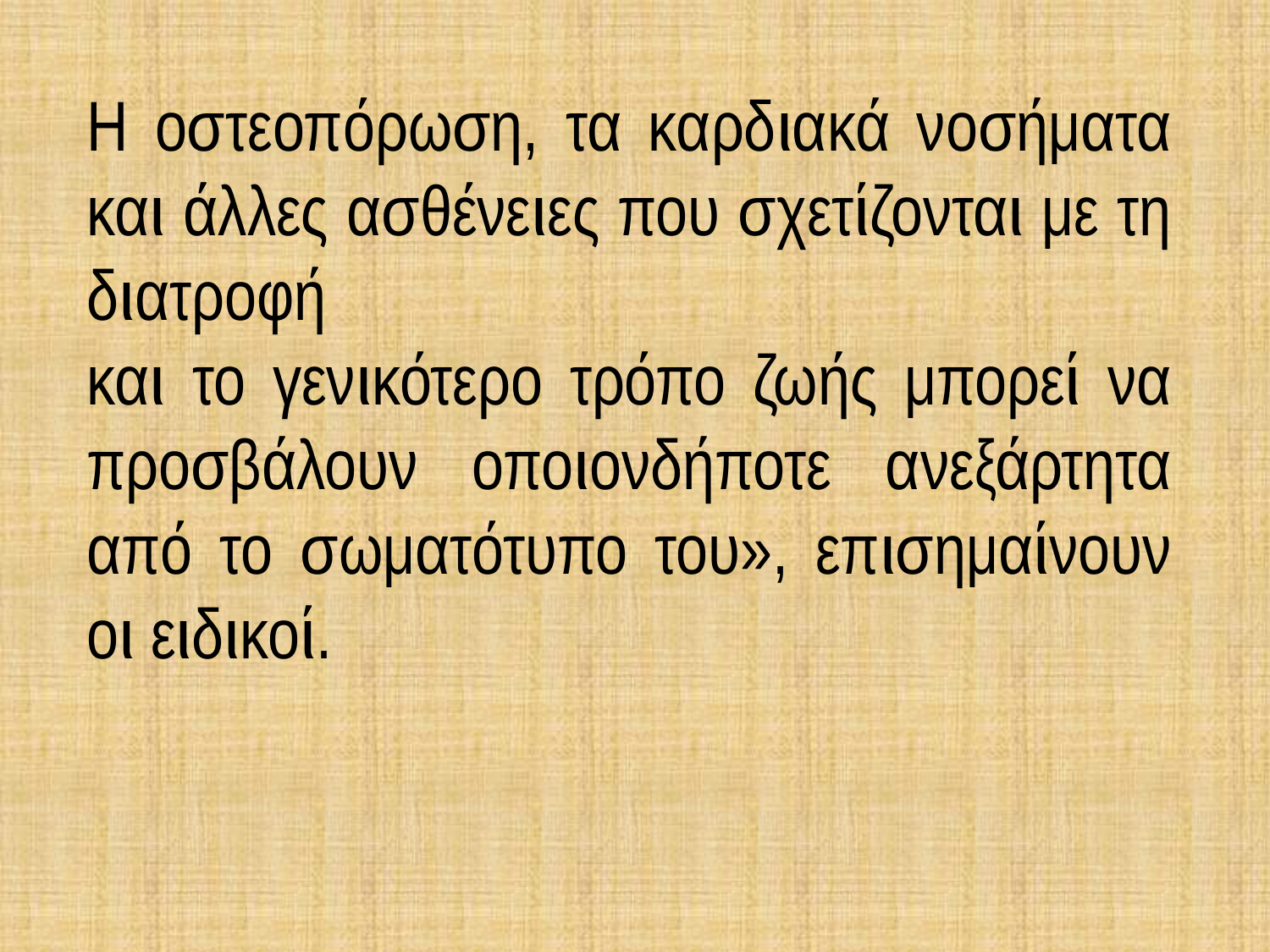

Η οστεοπόρωση, τα καρδιακά νοσήματα και άλλες ασθένειες που σχετίζονται με τη διατροφή
και το γενικότερο τρόπο ζωής μπορεί να προσβάλουν οποιονδήποτε ανεξάρτητα από το σωματότυπο του», επισημαίνουν οι ειδικοί.